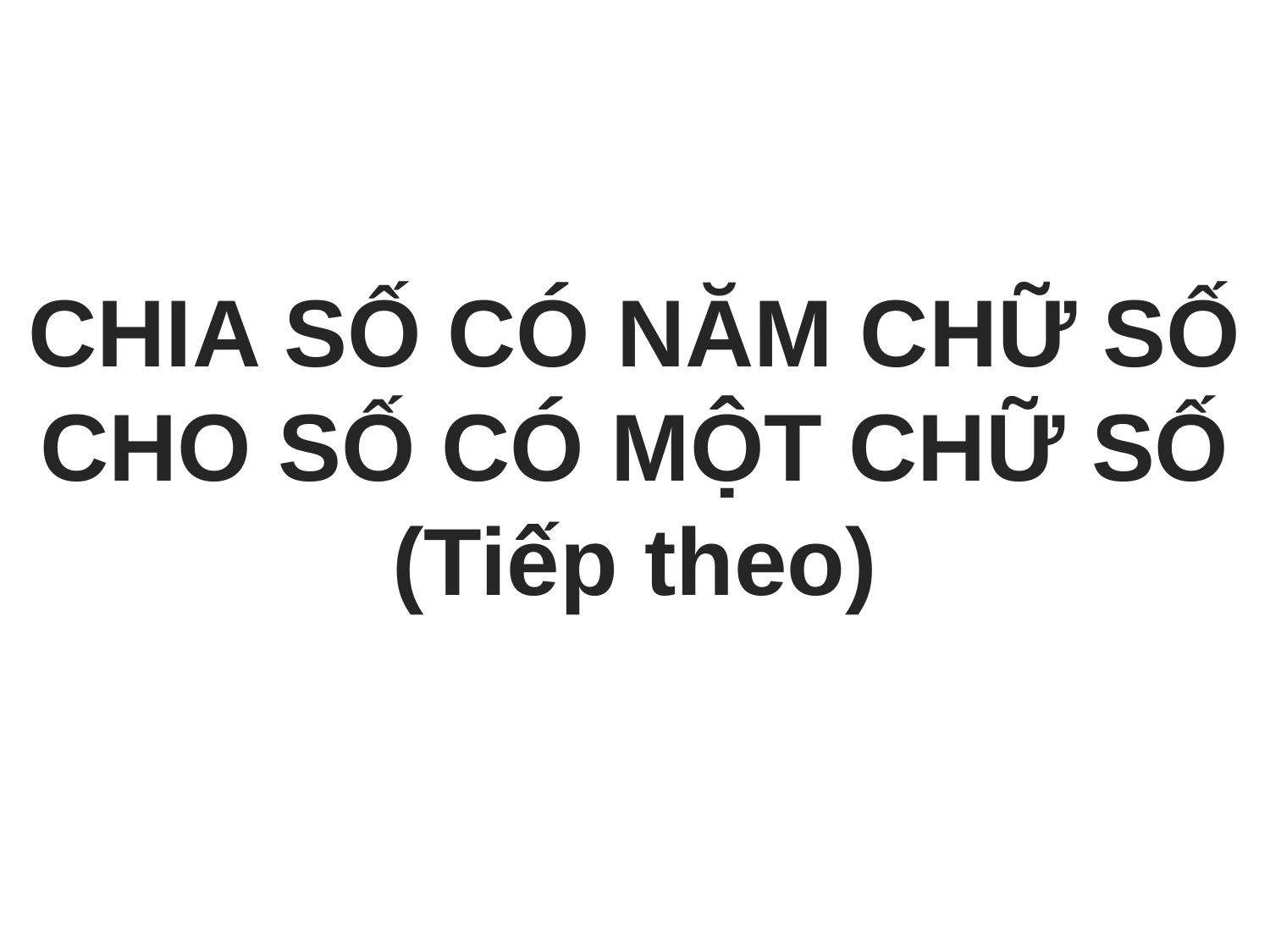

#
CHIA SỐ CÓ NĂM CHỮ SỐ
CHO SỐ CÓ MỘT CHỮ SỐ
(Tiếp theo)